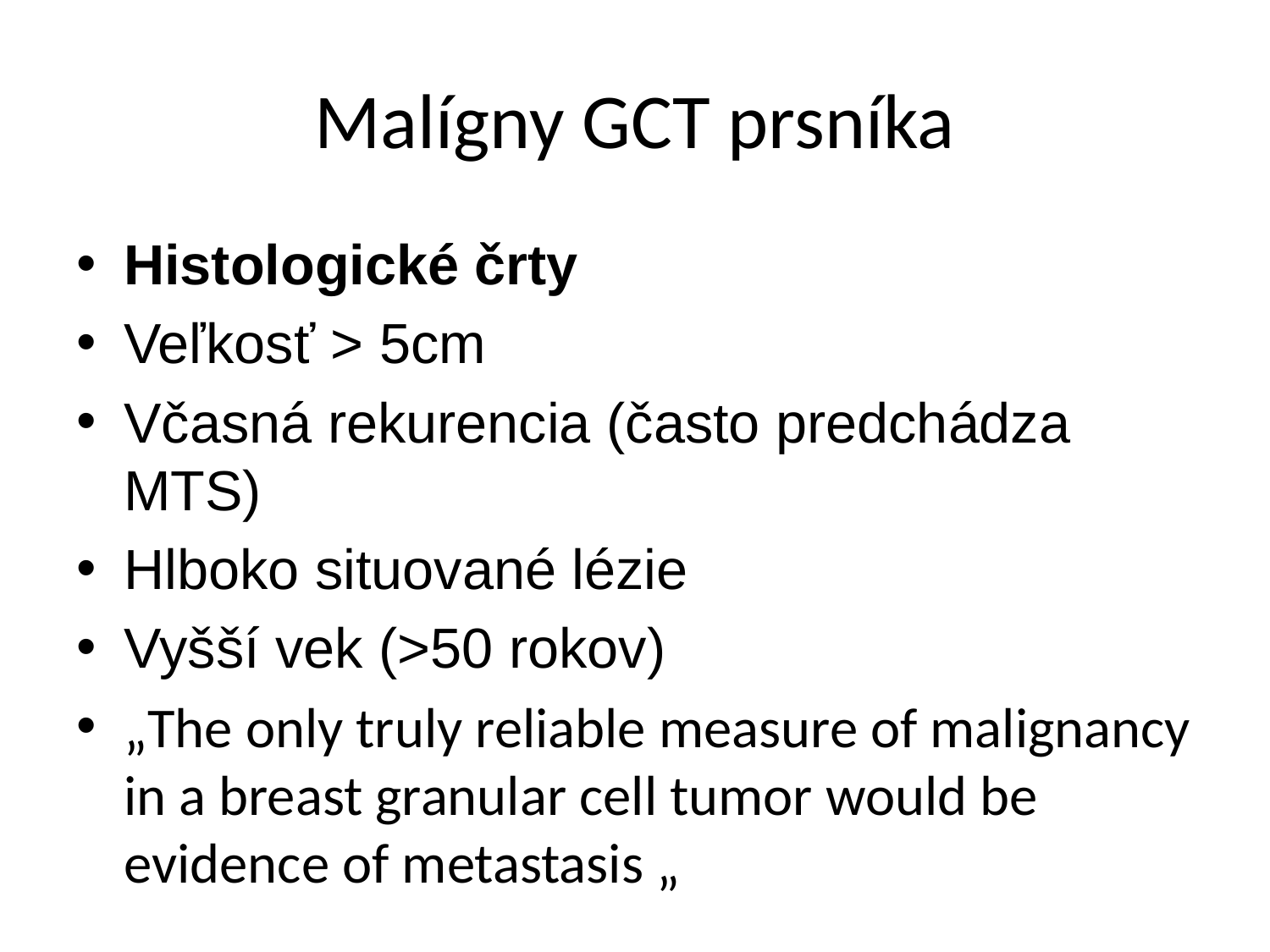

# Malígny GCT prsníka
Histologické črty
Veľkosť > 5cm
Včasná rekurencia (často predchádza MTS)
Hlboko situované lézie
Vyšší vek (>50 rokov)
„The only truly reliable measure of malignancy in a breast granular cell tumor would be evidence of metastasis „